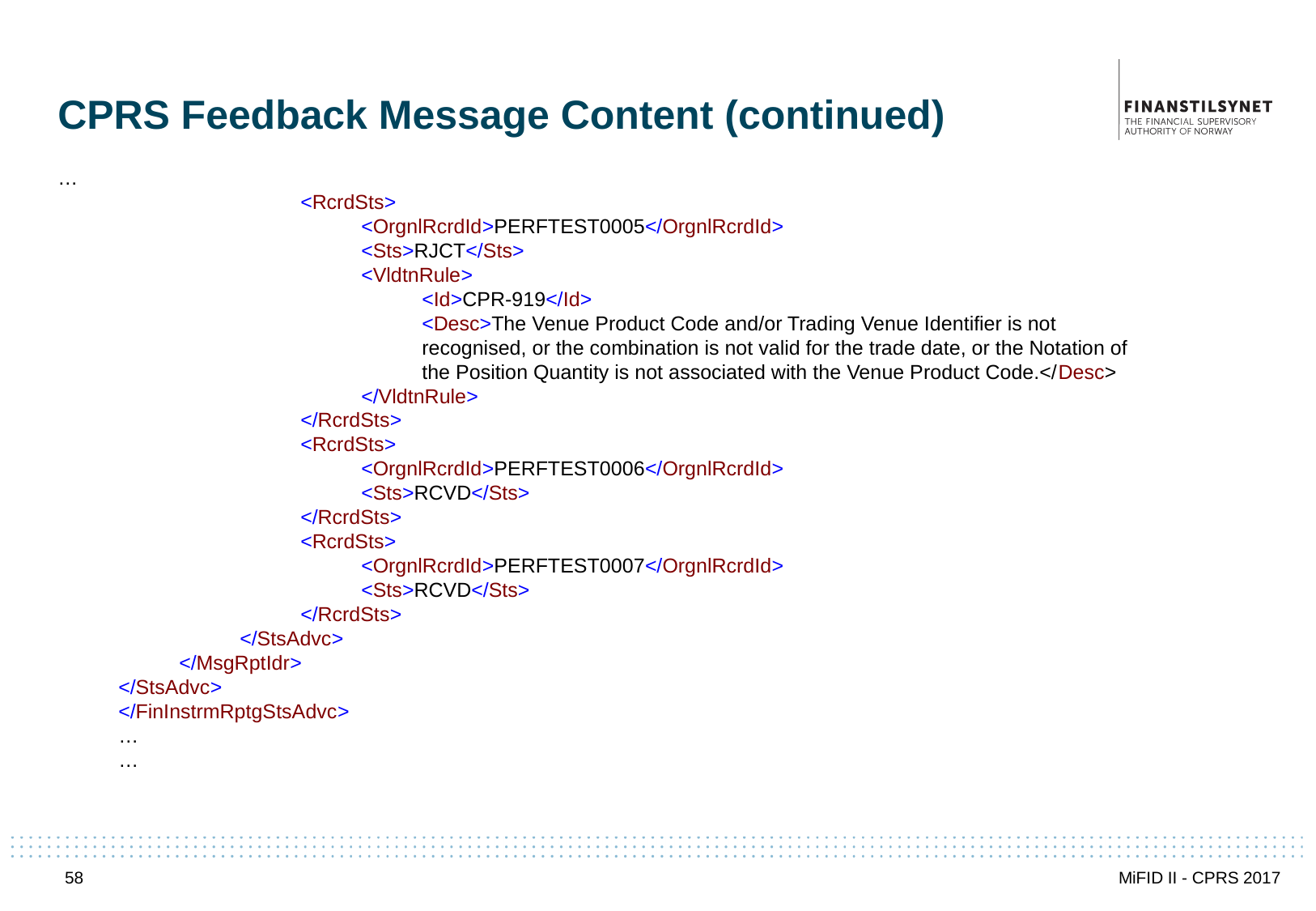

# CPRS Feedback Message Content (continued)
…
<RcrdSts>
<OrgnlRcrdId>PERFTEST0005</OrgnlRcrdId>
<Sts>RJCT</Sts>
<VldtnRule>
<Id>CPR-919</Id>
<Desc>The Venue Product Code and/or Trading Venue Identifier is not recognised, or the combination is not valid for the trade date, or the Notation of the Position Quantity is not associated with the Venue Product Code.</Desc>
</VldtnRule>
</RcrdSts>
<RcrdSts>
<OrgnlRcrdId>PERFTEST0006</OrgnlRcrdId>
<Sts>RCVD</Sts>
</RcrdSts>
<RcrdSts>
<OrgnlRcrdId>PERFTEST0007</OrgnlRcrdId>
<Sts>RCVD</Sts>
</RcrdSts>
</StsAdvc>
</MsgRptIdr>
</StsAdvc>
</FinInstrmRptgStsAdvc>
…
…

58
MiFID II - CPRS 2017